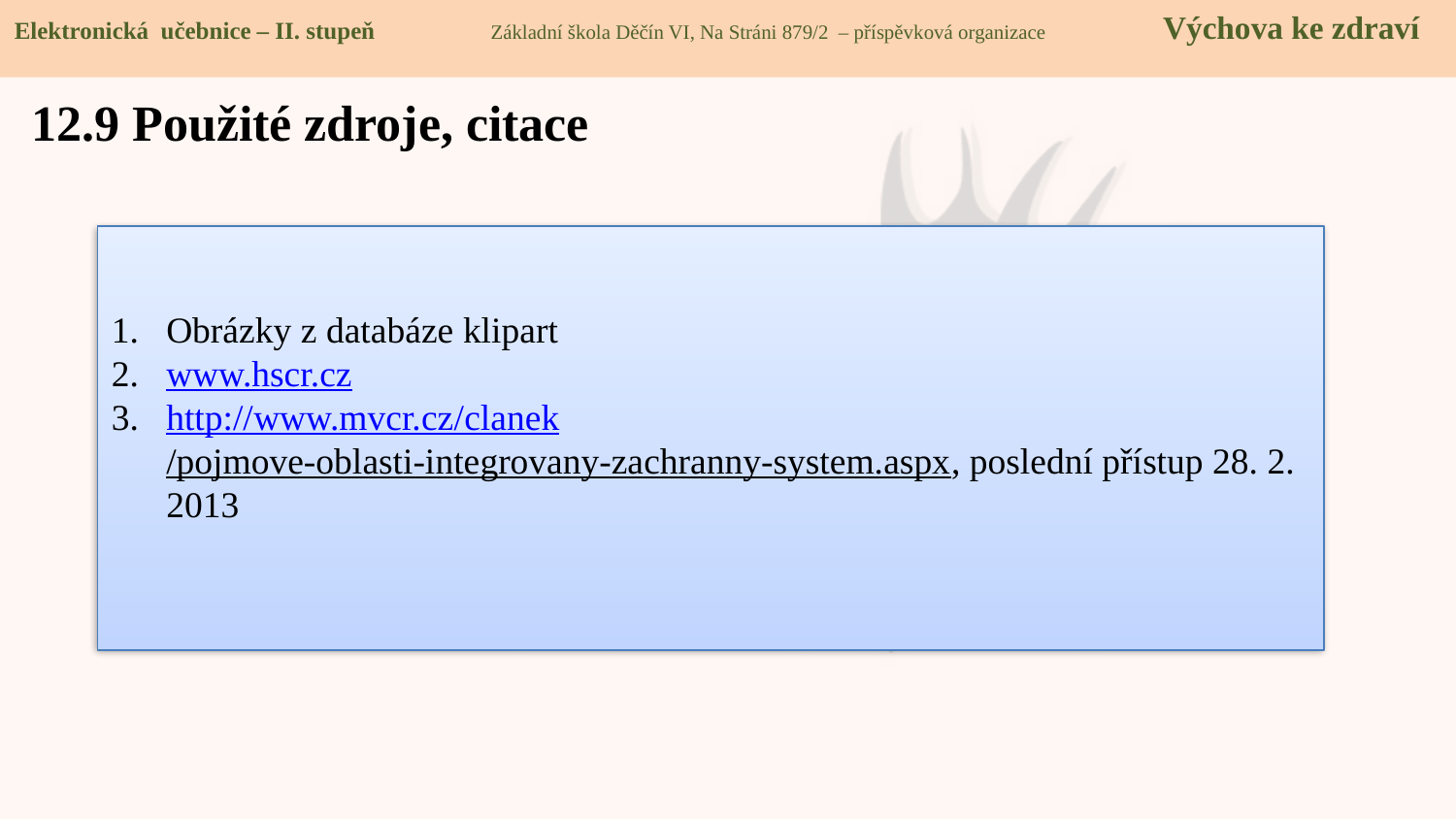

Elektronická  učebnice – II. stupeň                   Základní škola Děčín VI, Na Stráni 879/2  – příspěvková organizace                       Výchova ke zdraví

12.9 Použité zdroje, citace
Obrázky z databáze klipart
www.hscr.cz
http://www.mvcr.cz/clanek/pojmove-oblasti-integrovany-zachranny-system.aspx, poslední přístup 28. 2. 2013